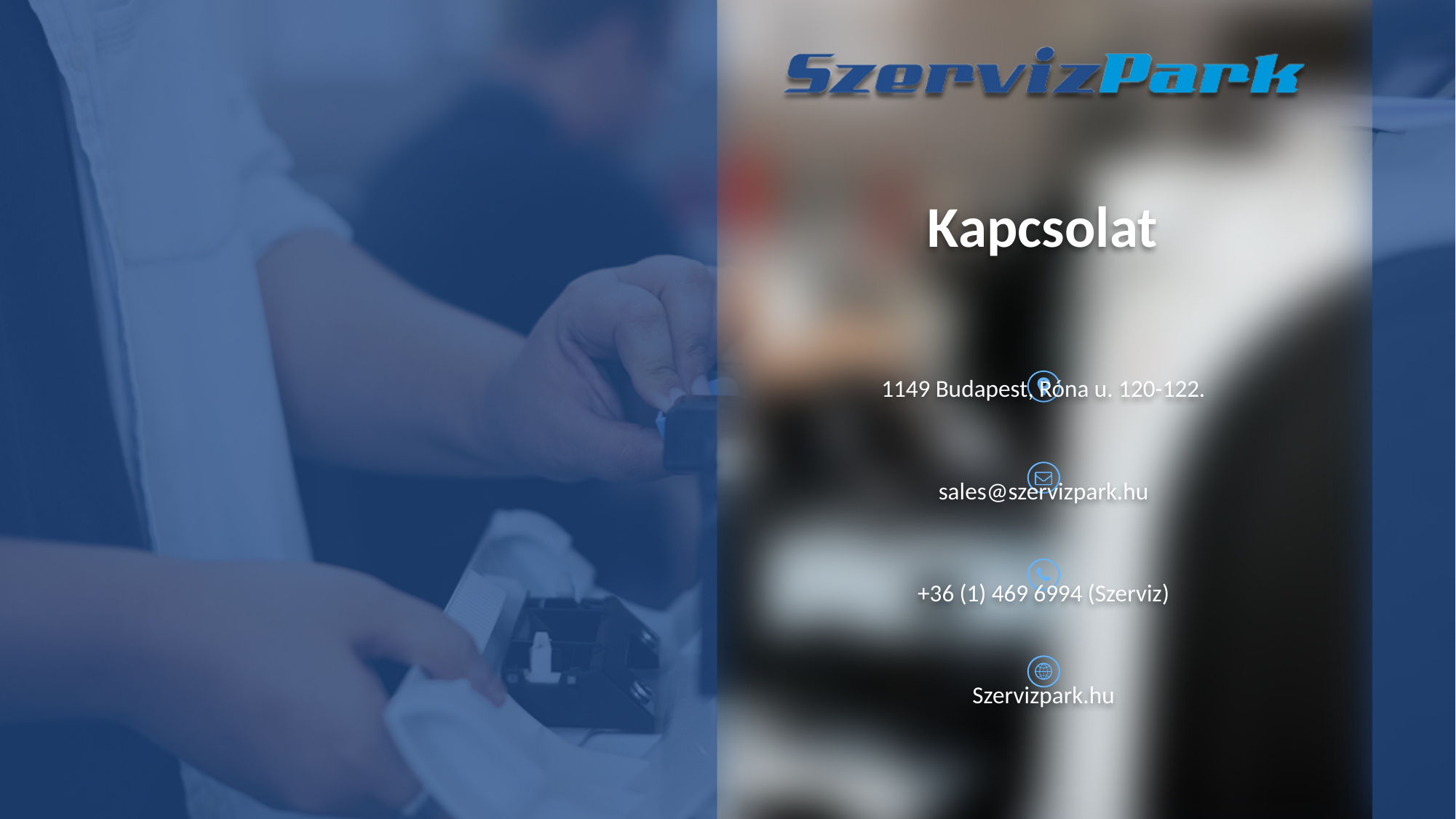

# Kapcsolat

1149 Budapest, Róna u. 120-122.
sales@szervizpark.hu
+36 (1) 469 6994 (Szerviz)
Szervizpark.hu